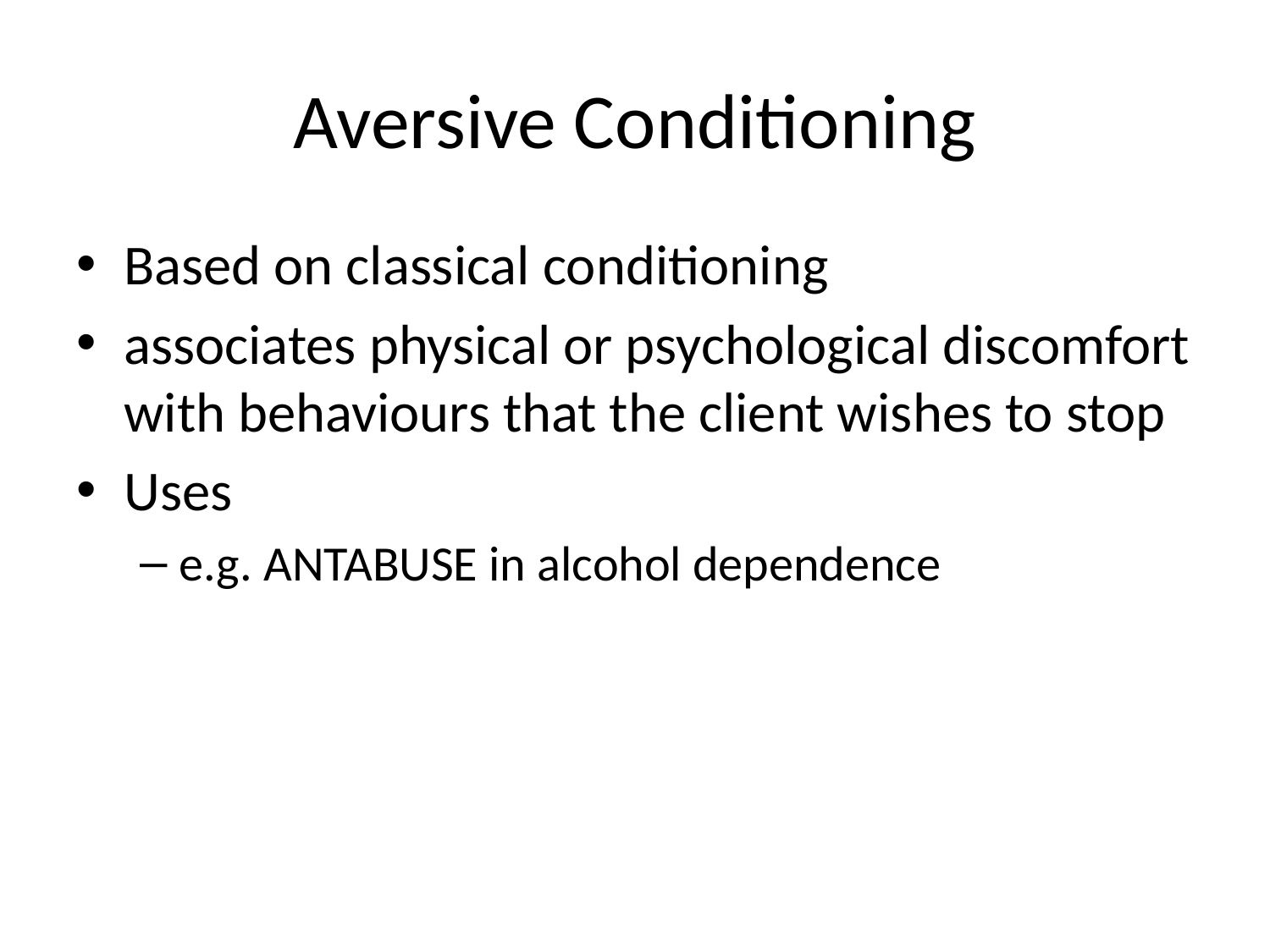

# Aversive Conditioning
Based on classical conditioning
associates physical or psychological discomfort with behaviours that the client wishes to stop
Uses
e.g. ANTABUSE in alcohol dependence